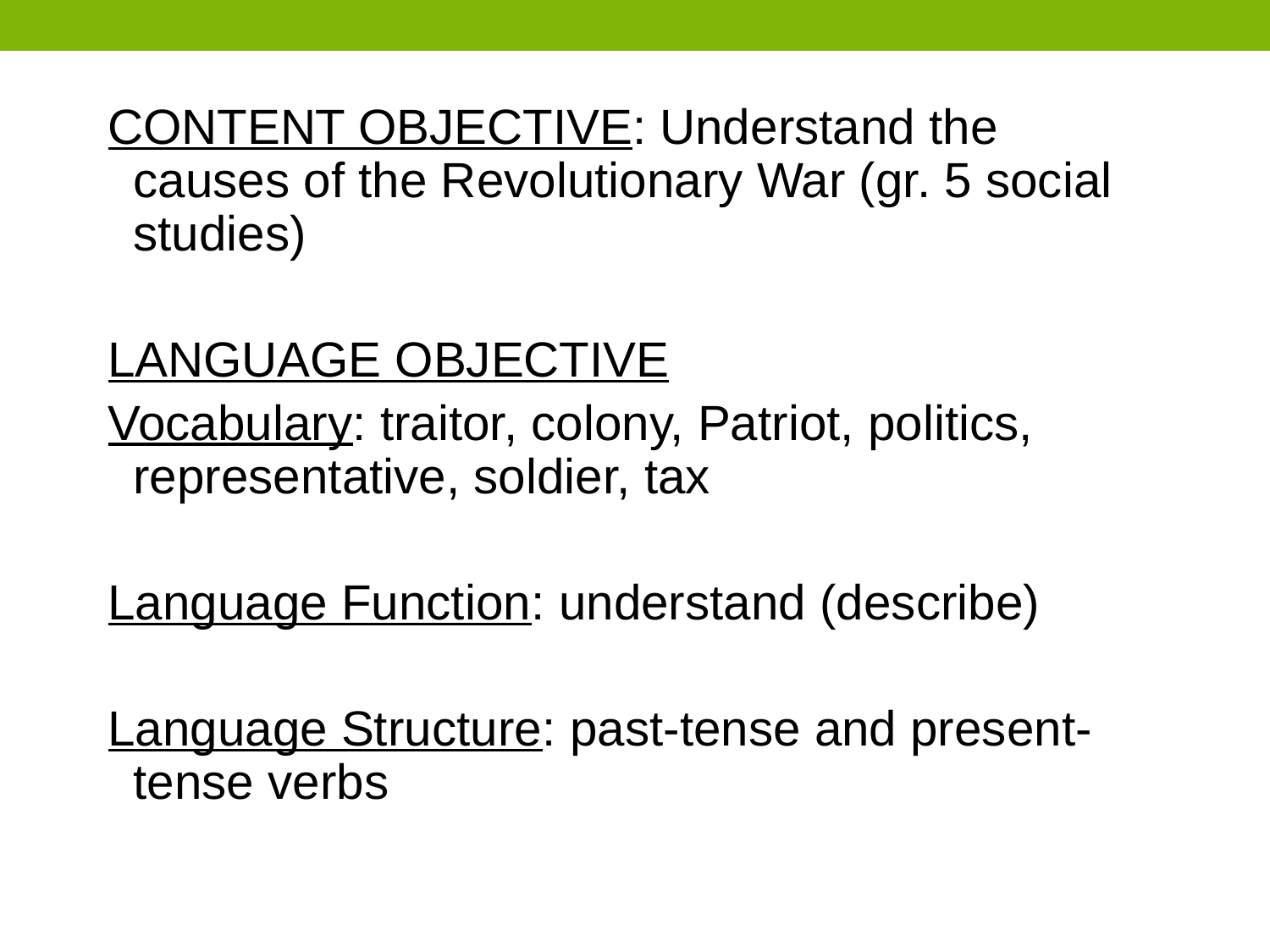

#
CONTENT OBJECTIVE: Understand the causes of the Revolutionary War (gr. 5 social studies)

LANGUAGE OBJECTIVE
Vocabulary: traitor, colony, Patriot, politics, representative, soldier, tax

Language Function: understand (describe)

Language Structure: past-tense and present-tense verbs